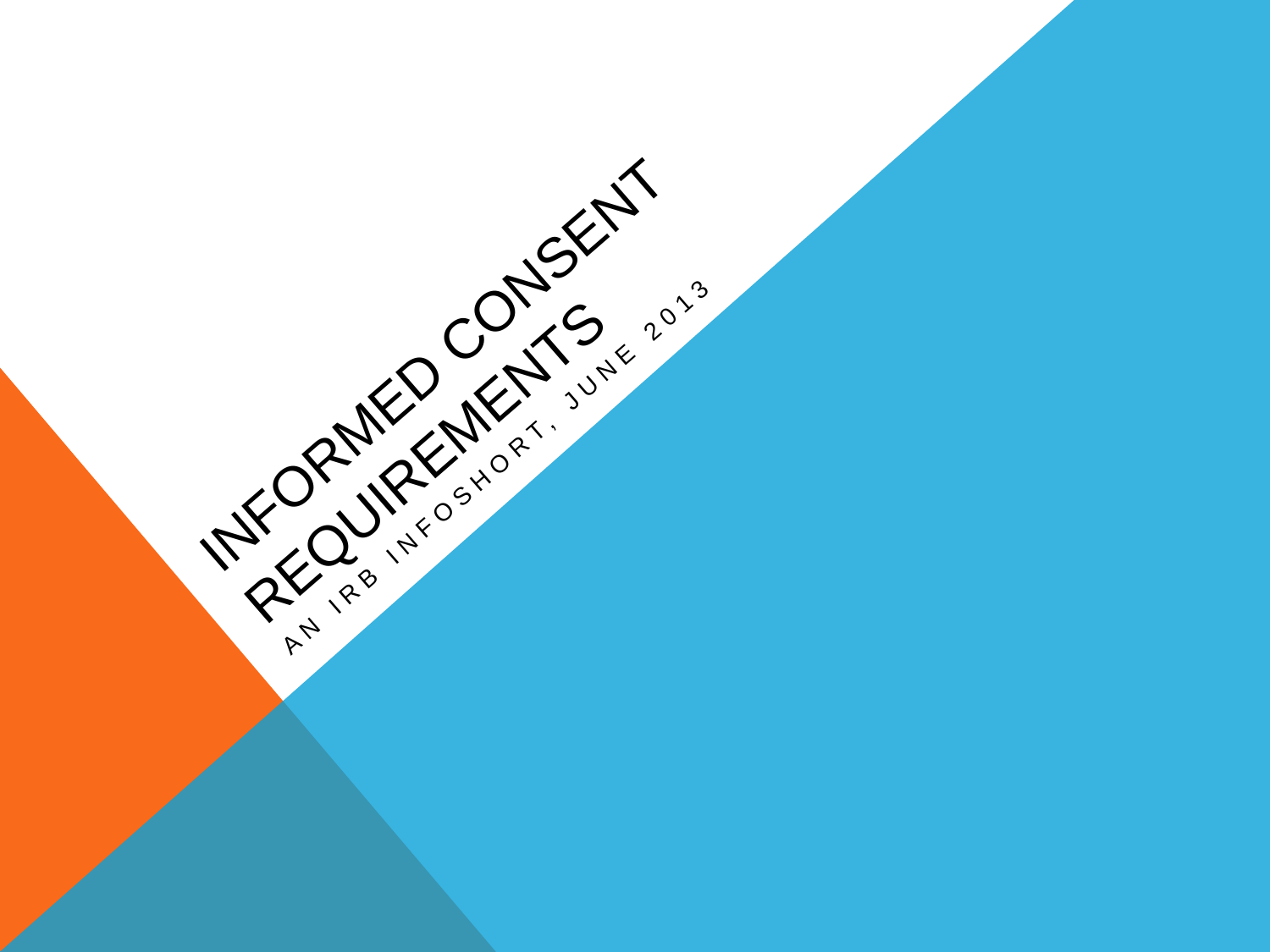

# Informed consent requirements
An IRB Infoshort, June 2013